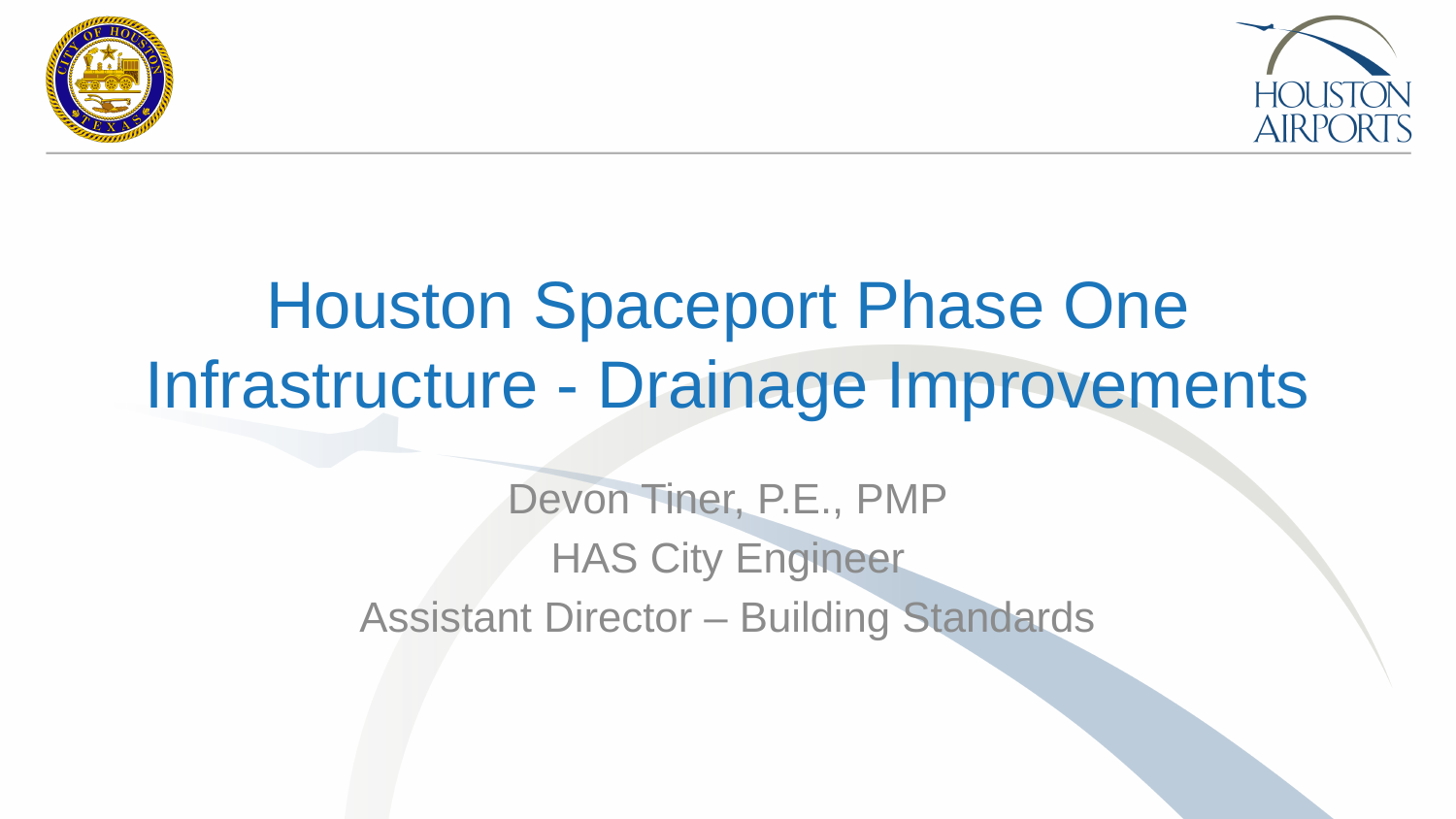

# Houston Spaceport Phase One Infrastructure - Drainage Improvements
Devon Tiner, P.E., PMP
HAS City Engineer
Assistant Director – Building Standards